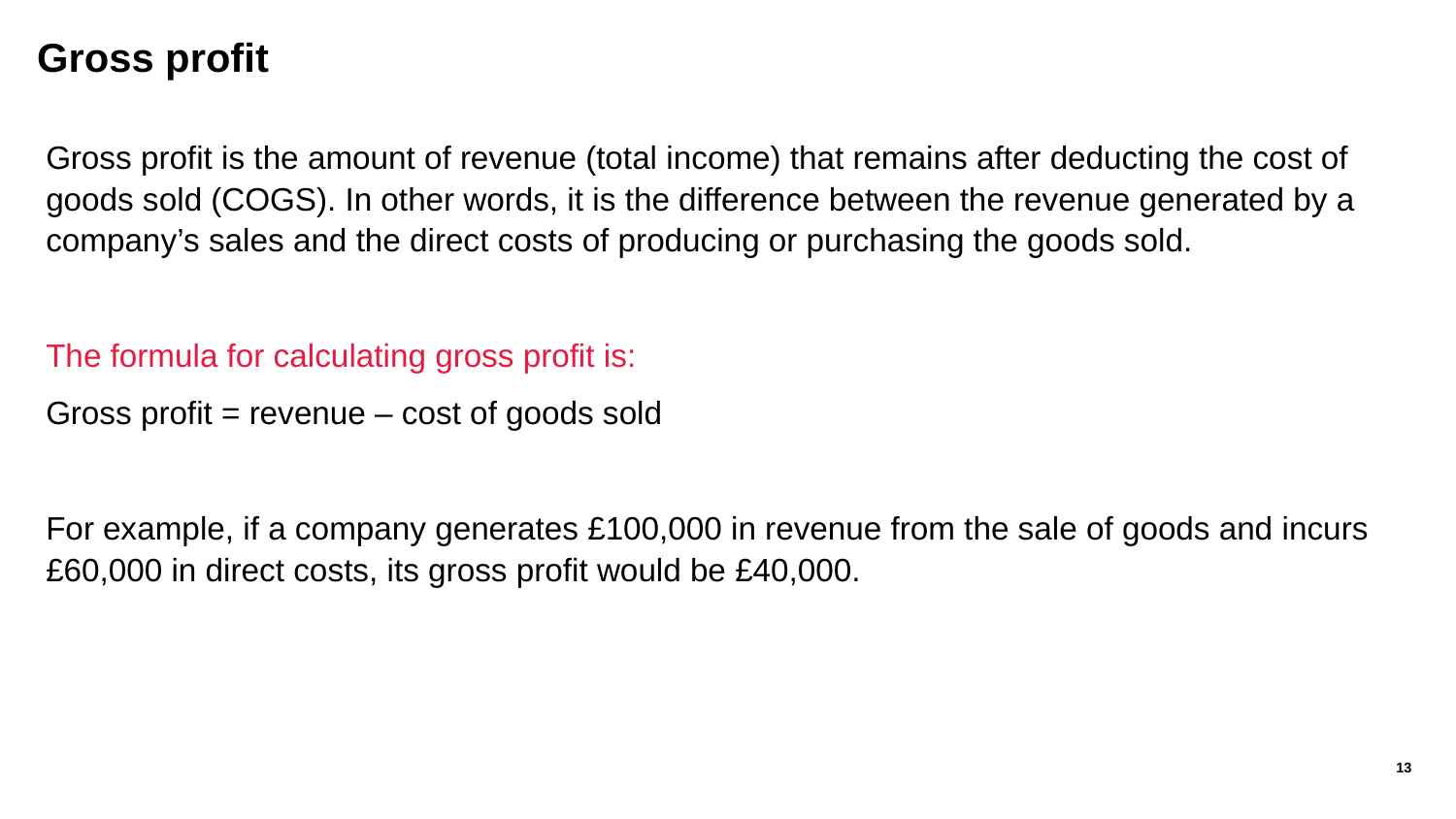

# Gross profit
Gross profit is the amount of revenue (total income) that remains after deducting the cost of goods sold (COGS). In other words, it is the difference between the revenue generated by a company’s sales and the direct costs of producing or purchasing the goods sold.

The formula for calculating gross profit is:
Gross profit = revenue – cost of goods sold

For example, if a company generates £100,000 in revenue from the sale of goods and incurs £60,000 in direct costs, its gross profit would be £40,000.

13